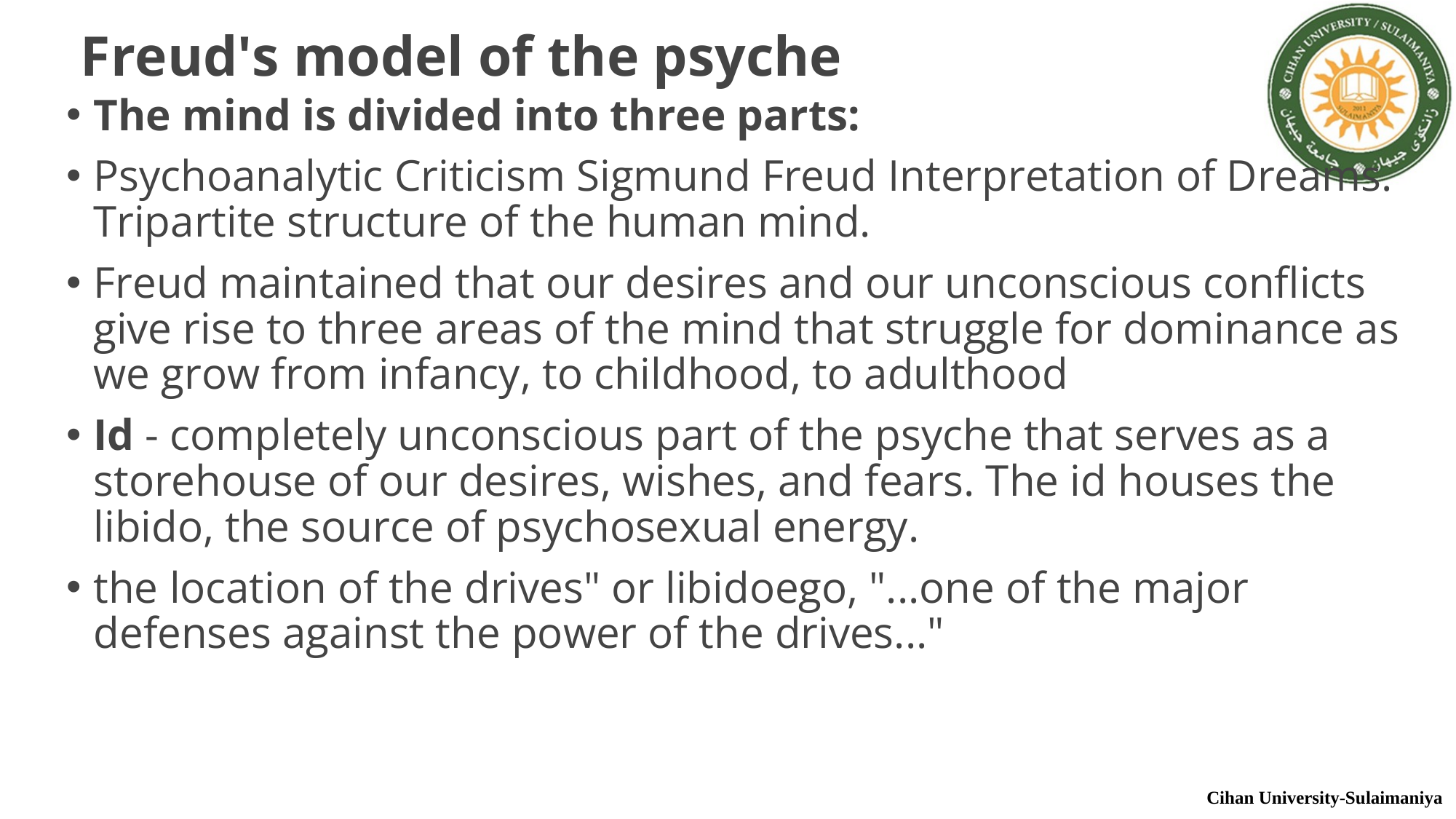

# Freud's model of the psyche
The mind is divided into three parts:
Psychoanalytic Criticism Sigmund Freud Interpretation of Dreams. Tripartite structure of the human mind.
Freud maintained that our desires and our unconscious conflicts give rise to three areas of the mind that struggle for dominance as we grow from infancy, to childhood, to adulthood
Id - completely unconscious part of the psyche that serves as a storehouse of our desires, wishes, and fears. The id houses the libido, the source of psychosexual energy.
the location of the drives" or libidoego, "...one of the major defenses against the power of the drives..."

Cihan University-Sulaimaniya